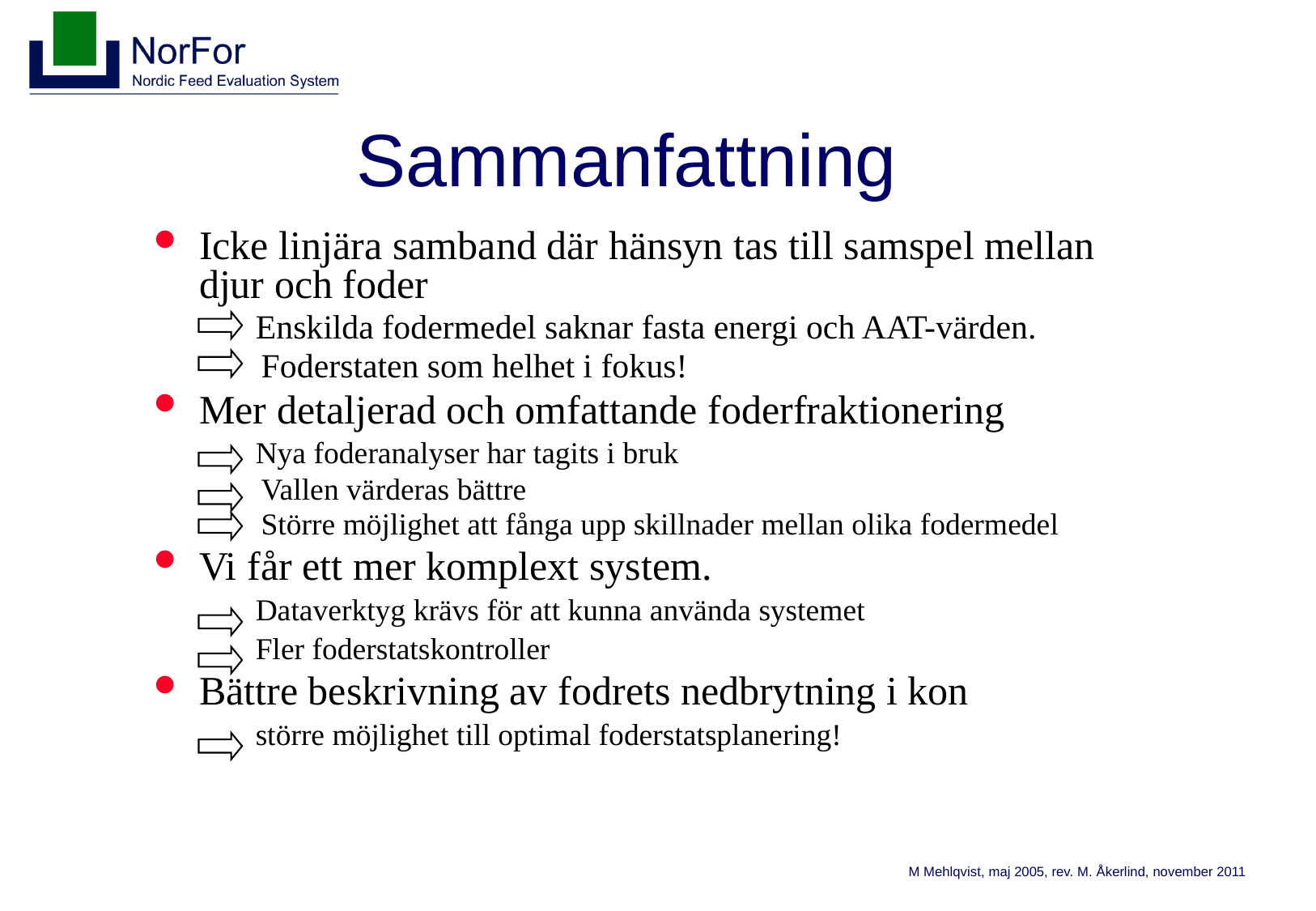

# Sammanfattning
Icke linjära samband där hänsyn tas till samspel mellan djur och foder
            Enskilda fodermedel saknar fasta energi och AAT-värden.
              Foderstaten som helhet i fokus!
Mer detaljerad och omfattande foderfraktionering
            Nya foderanalyser har tagits i bruk
              Vallen värderas bättre
              Större möjlighet att fånga upp skillnader mellan olika fodermedel
Vi får ett mer komplext system.
            Dataverktyg krävs för att kunna använda systemet
            Fler foderstatskontroller
Bättre beskrivning av fodrets nedbrytning i kon
            större möjlighet till optimal foderstatsplanering!